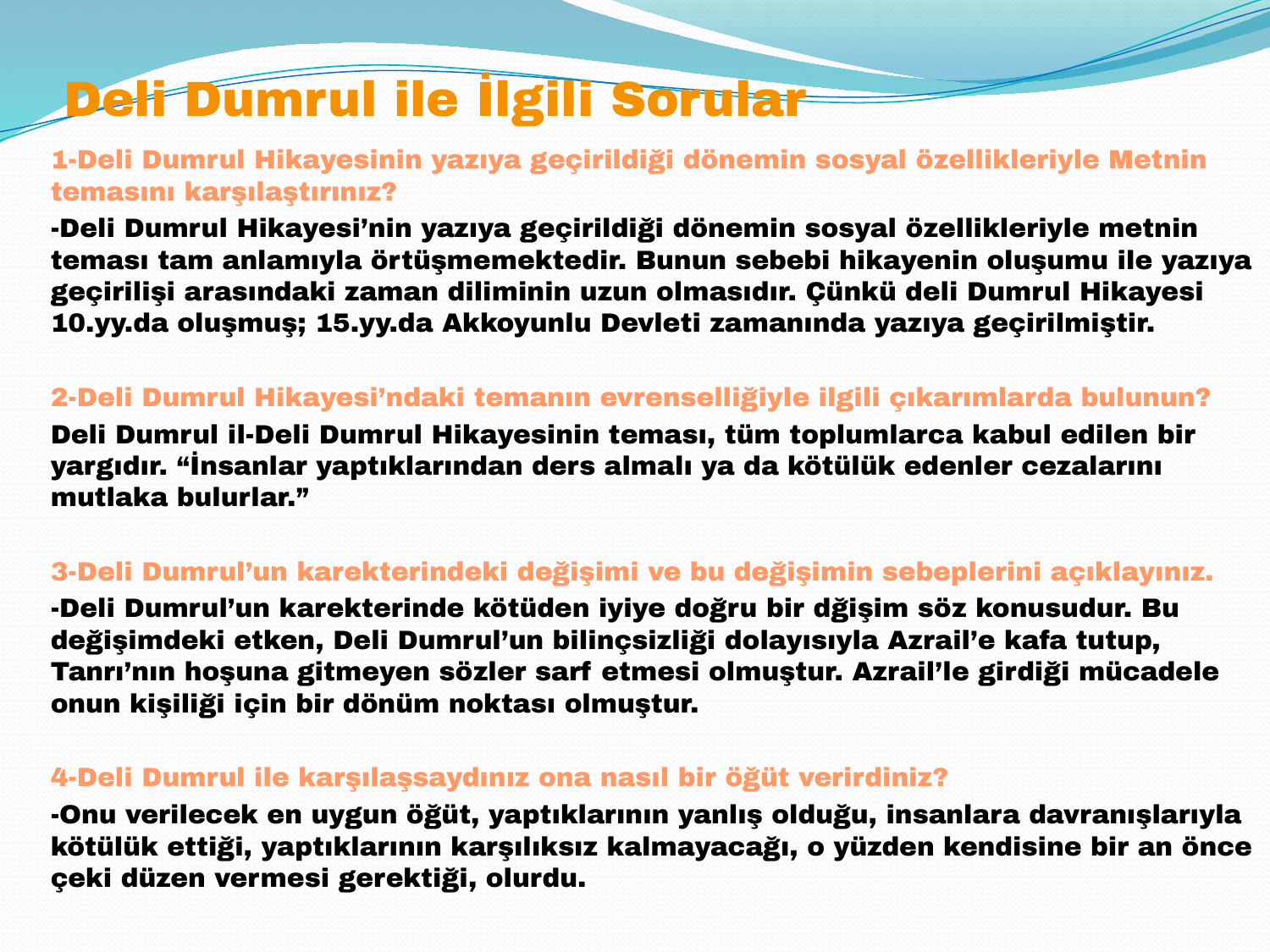

# Deli Dumrul ile İlgili Sorular
	1-Deli Dumrul Hikayesinin yazıya geçirildiği dönemin sosyal özellikleriyle Metnin temasını karşılaştırınız?
	-Deli Dumrul Hikayesi’nin yazıya geçirildiği dönemin sosyal özellikleriyle metnin teması tam anlamıyla örtüşmemektedir. Bunun sebebi hikayenin oluşumu ile yazıya geçirilişi arasındaki zaman diliminin uzun olmasıdır. Çünkü deli Dumrul Hikayesi 10.yy.da oluşmuş; 15.yy.da Akkoyunlu Devleti zamanında yazıya geçirilmiştir.

	2-Deli Dumrul Hikayesi’ndaki temanın evrenselliğiyle ilgili çıkarımlarda bulunun?
	Deli Dumrul il-Deli Dumrul Hikayesinin teması, tüm toplumlarca kabul edilen bir yargıdır. “İnsanlar yaptıklarından ders almalı ya da kötülük edenler cezalarını mutlaka bulurlar.”

	3-Deli Dumrul’un karekterindeki değişimi ve bu değişimin sebeplerini açıklayınız.
	-Deli Dumrul’un karekterinde kötüden iyiye doğru bir dğişim söz konusudur. Bu değişimdeki etken, Deli Dumrul’un bilinçsizliği dolayısıyla Azrail’e kafa tutup, Tanrı’nın hoşuna gitmeyen sözler sarf etmesi olmuştur. Azrail’le girdiği mücadele onun kişiliği için bir dönüm noktası olmuştur.

	4-Deli Dumrul ile karşılaşsaydınız ona nasıl bir öğüt verirdiniz?
	-Onu verilecek en uygun öğüt, yaptıklarının yanlış olduğu, insanlara davranışlarıyla kötülük ettiği, yaptıklarının karşılıksız kalmayacağı, o yüzden kendisine bir an önce çeki düzen vermesi gerektiği, olurdu.